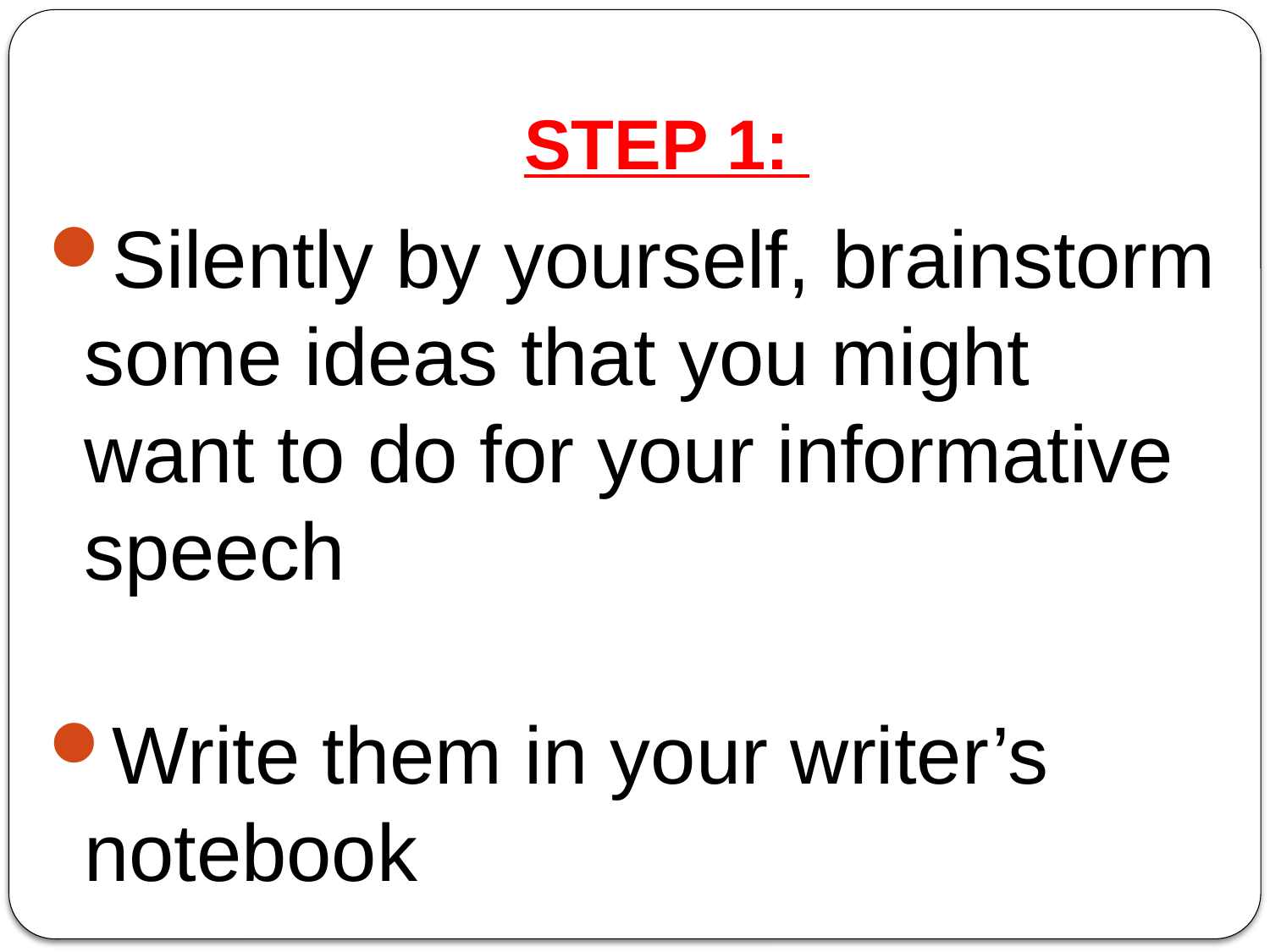

# STEP 1:
Silently by yourself, brainstorm some ideas that you might want to do for your informative speech
Write them in your writer’s notebook